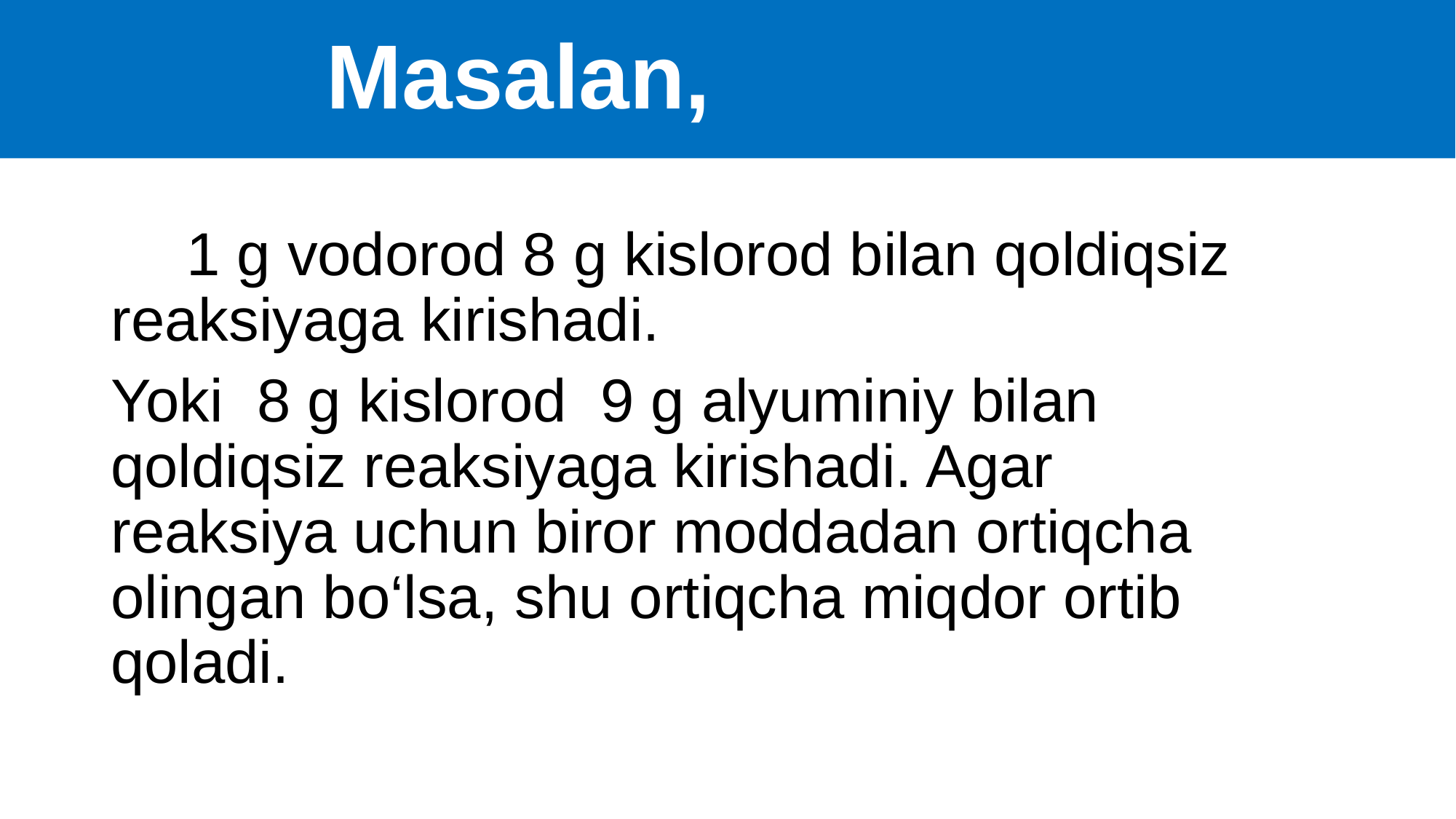

# Masalan,
     1 g vodorod 8 g kislorod bilan qoldiqsiz reaksiyaga kirishadi.
Yoki  8 g kislorod  9 g alyuminiy bilan qoldiqsiz reaksiyaga kirishadi. Agar reaksiya uchun biror moddadan ortiqcha olingan bo‘lsa, shu ortiqcha miqdor ortib qoladi.